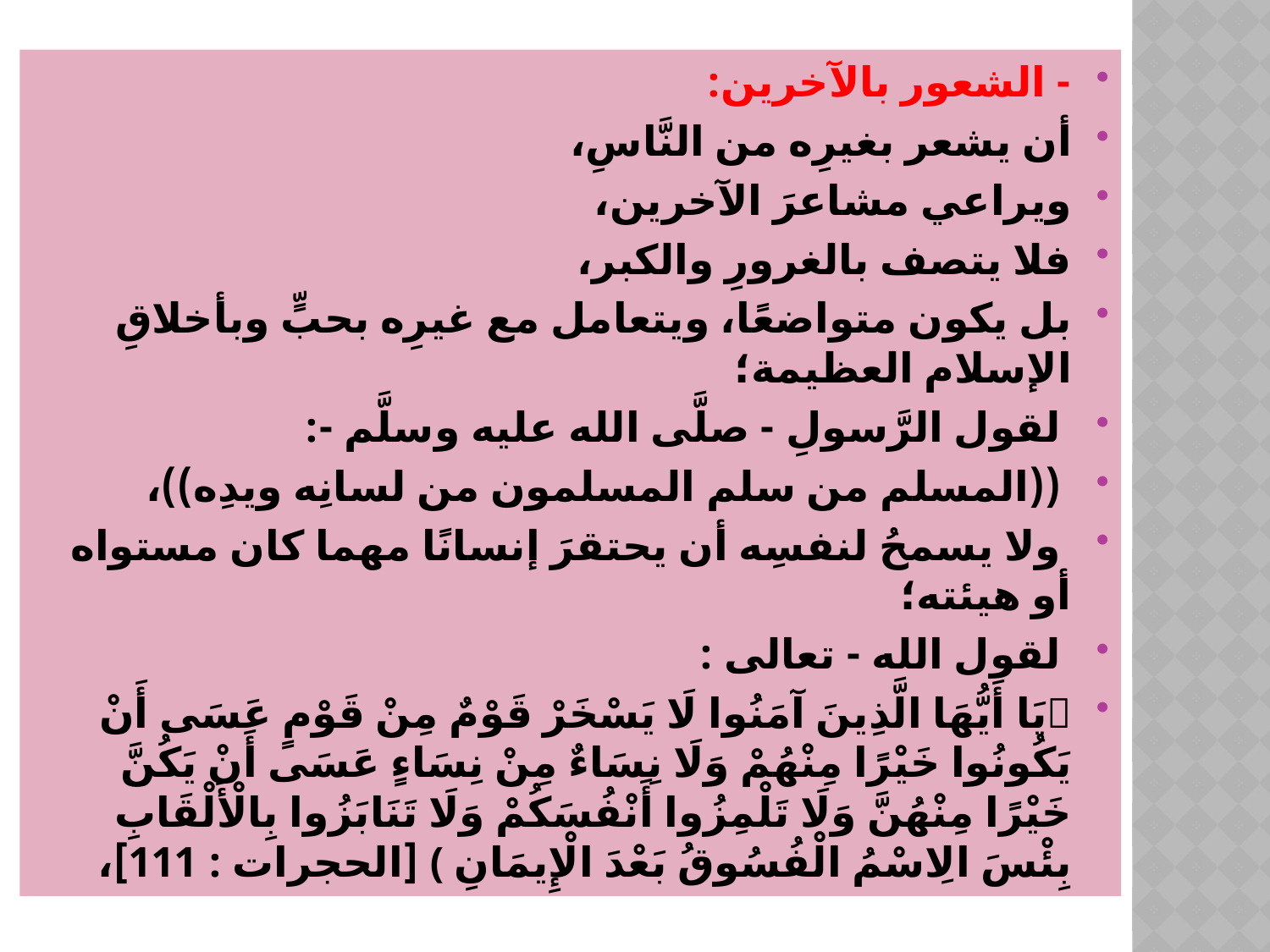

- الشعور بالآخرين:
أن يشعر بغيرِه من النَّاسِ،
ويراعي مشاعرَ الآخرين،
فلا يتصف بالغرورِ والكبر،
بل يكون متواضعًا، ويتعامل مع غيرِه بحبٍّ وبأخلاقِ الإسلام العظيمة؛
 لقول الرَّسولِ - صلَّى الله عليه وسلَّم -:
 ((المسلم من سلم المسلمون من لسانِه ويدِه))،
 ولا يسمحُ لنفسِه أن يحتقرَ إنسانًا مهما كان مستواه أو هيئته؛
 لقول الله - تعالى :
﴿ يَا أَيُّهَا الَّذِينَ آمَنُوا لَا يَسْخَرْ قَوْمٌ مِنْ قَوْمٍ عَسَى أَنْ يَكُونُوا خَيْرًا مِنْهُمْ وَلَا نِسَاءٌ مِنْ نِسَاءٍ عَسَى أَنْ يَكُنَّ خَيْرًا مِنْهُنَّ وَلَا تَلْمِزُوا أَنْفُسَكُمْ وَلَا تَنَابَزُوا بِالْأَلْقَابِ بِئْسَ الِاسْمُ الْفُسُوقُ بَعْدَ الْإِيمَانِ ﴾ [الحجرات : 111]،